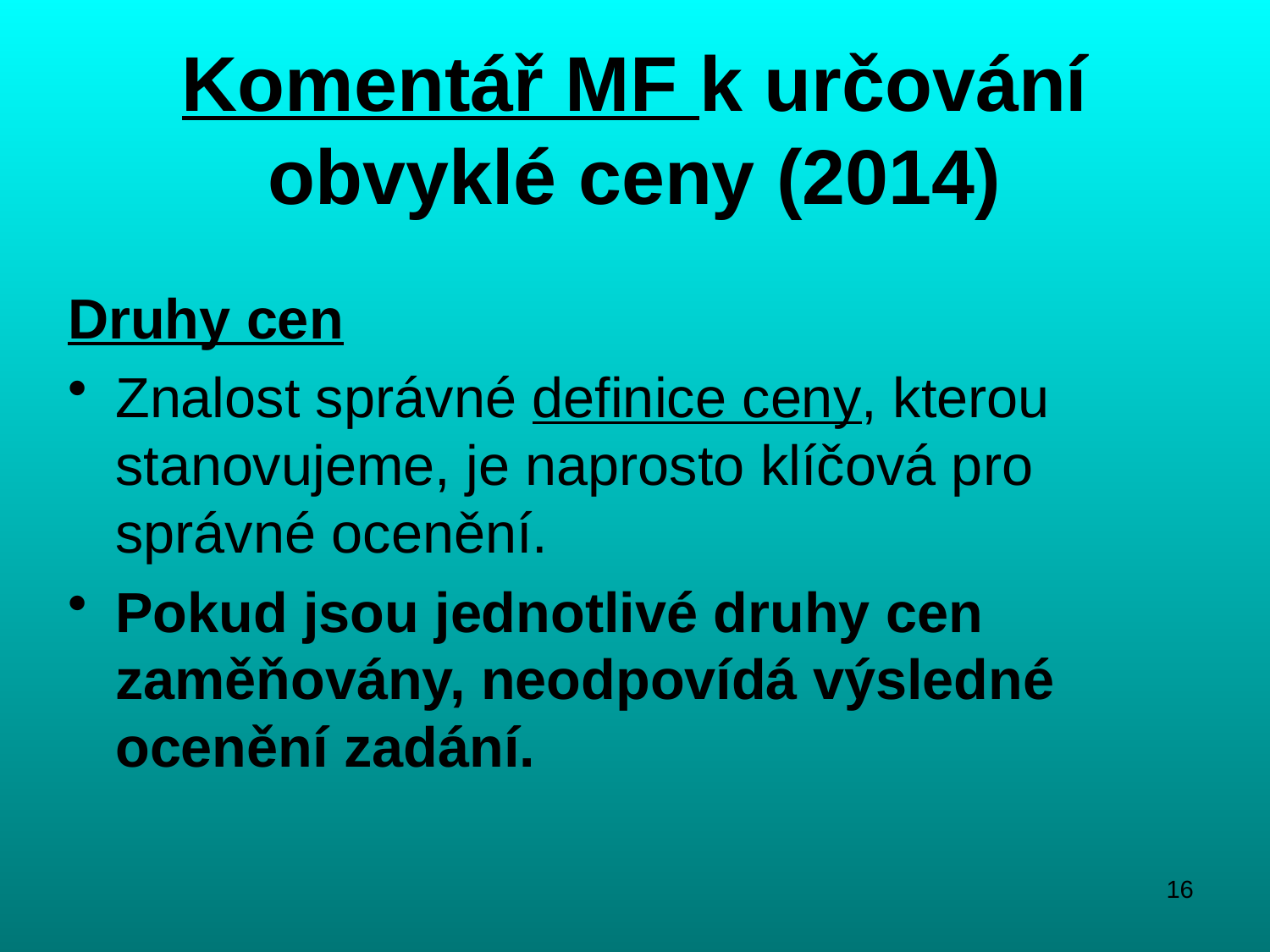

# Komentář MF k určování obvyklé ceny (2014)
Druhy cen
Znalost správné definice ceny, kterou stanovujeme, je naprosto klíčová pro správné ocenění.
Pokud jsou jednotlivé druhy cen zaměňovány, neodpovídá výsledné ocenění zadání.
16